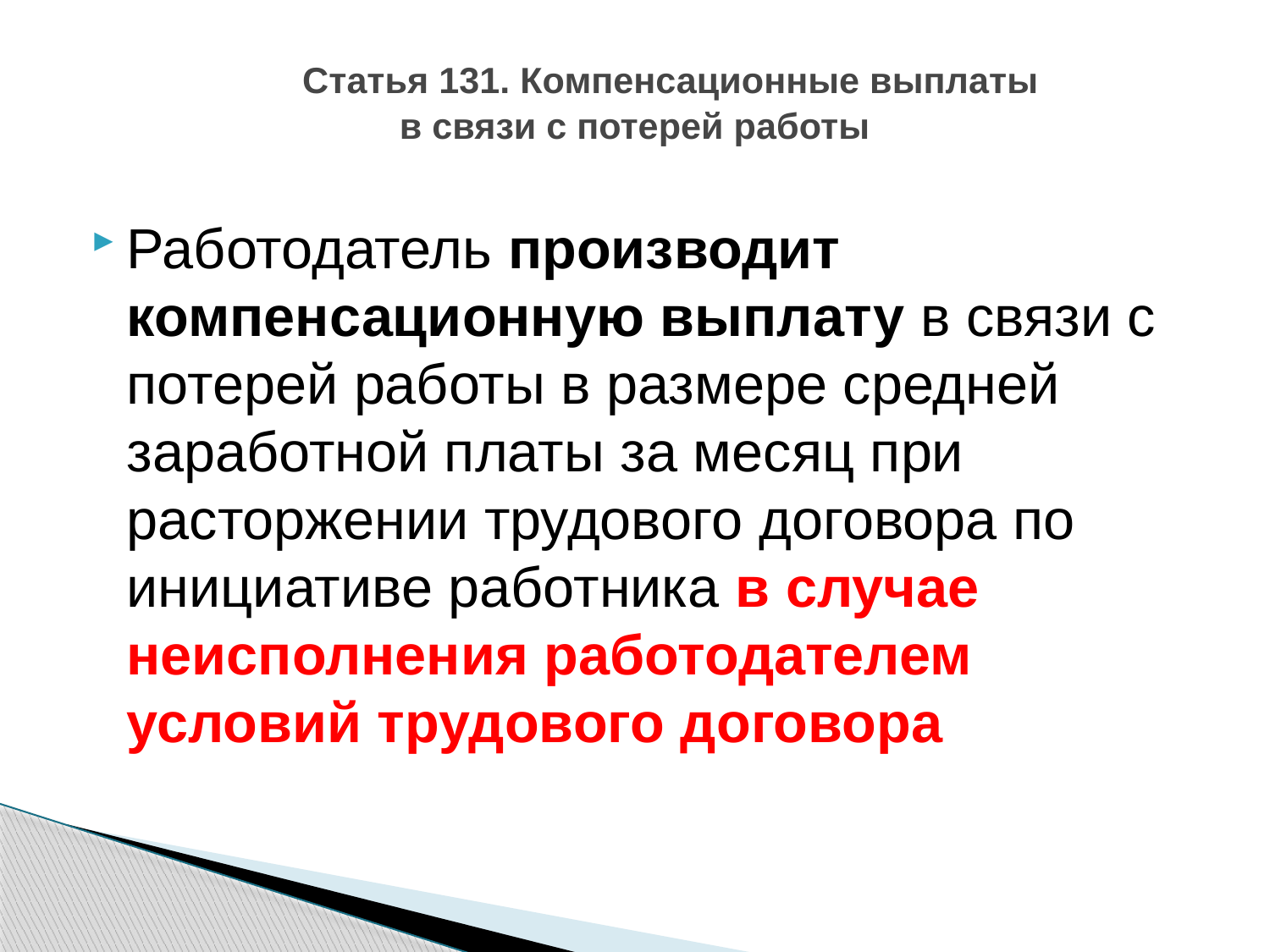

# Статья 131. Компенсационные выплаты в связи с потерей работы
Работодатель производит компенсационную выплату в связи с потерей работы в размере средней заработной платы за месяц при расторжении трудового договора по инициативе работника в случае неисполнения работодателем условий трудового договора